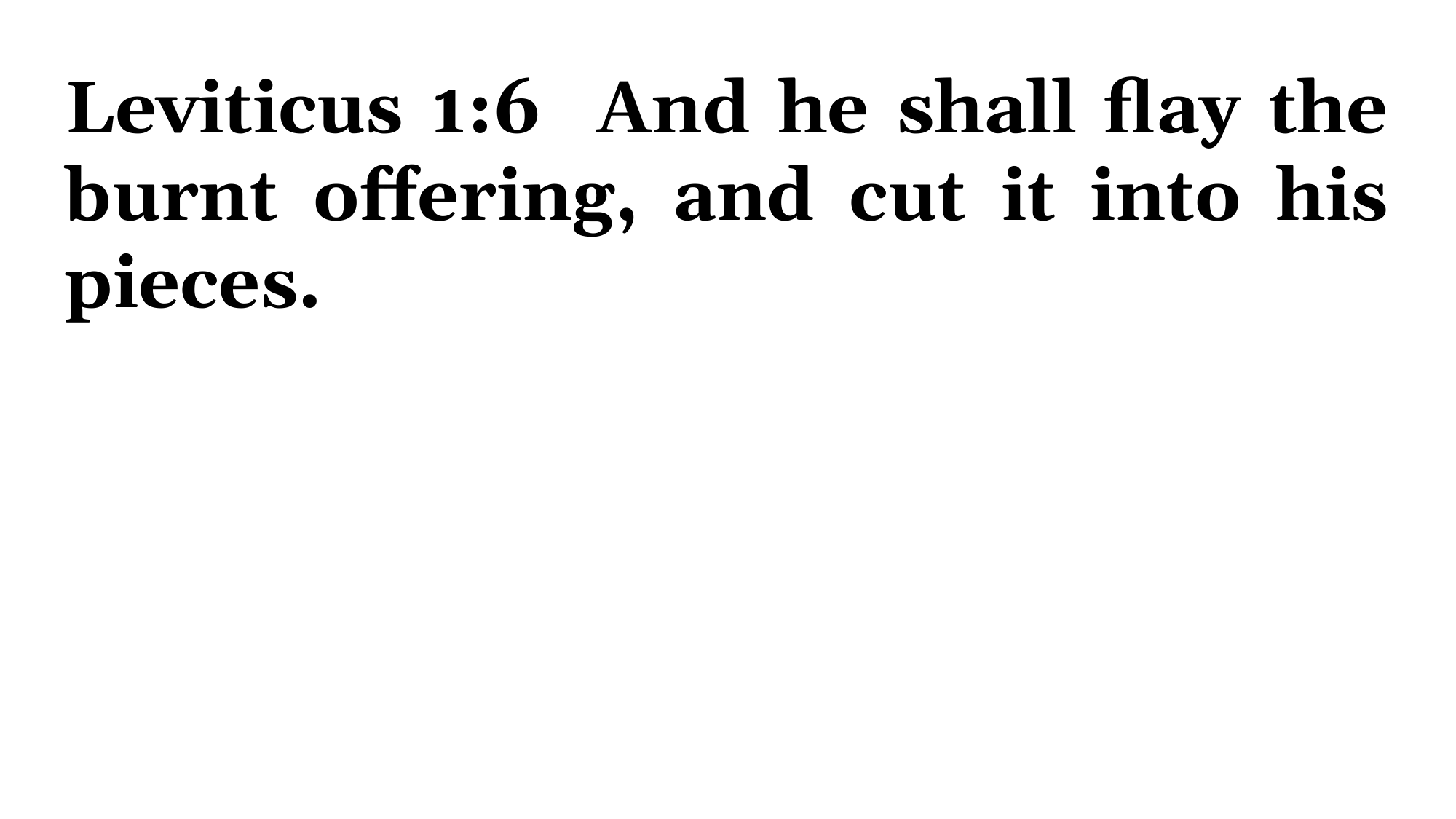

Leviticus 1:6  And he shall flay the burnt offering, and cut it into his pieces.